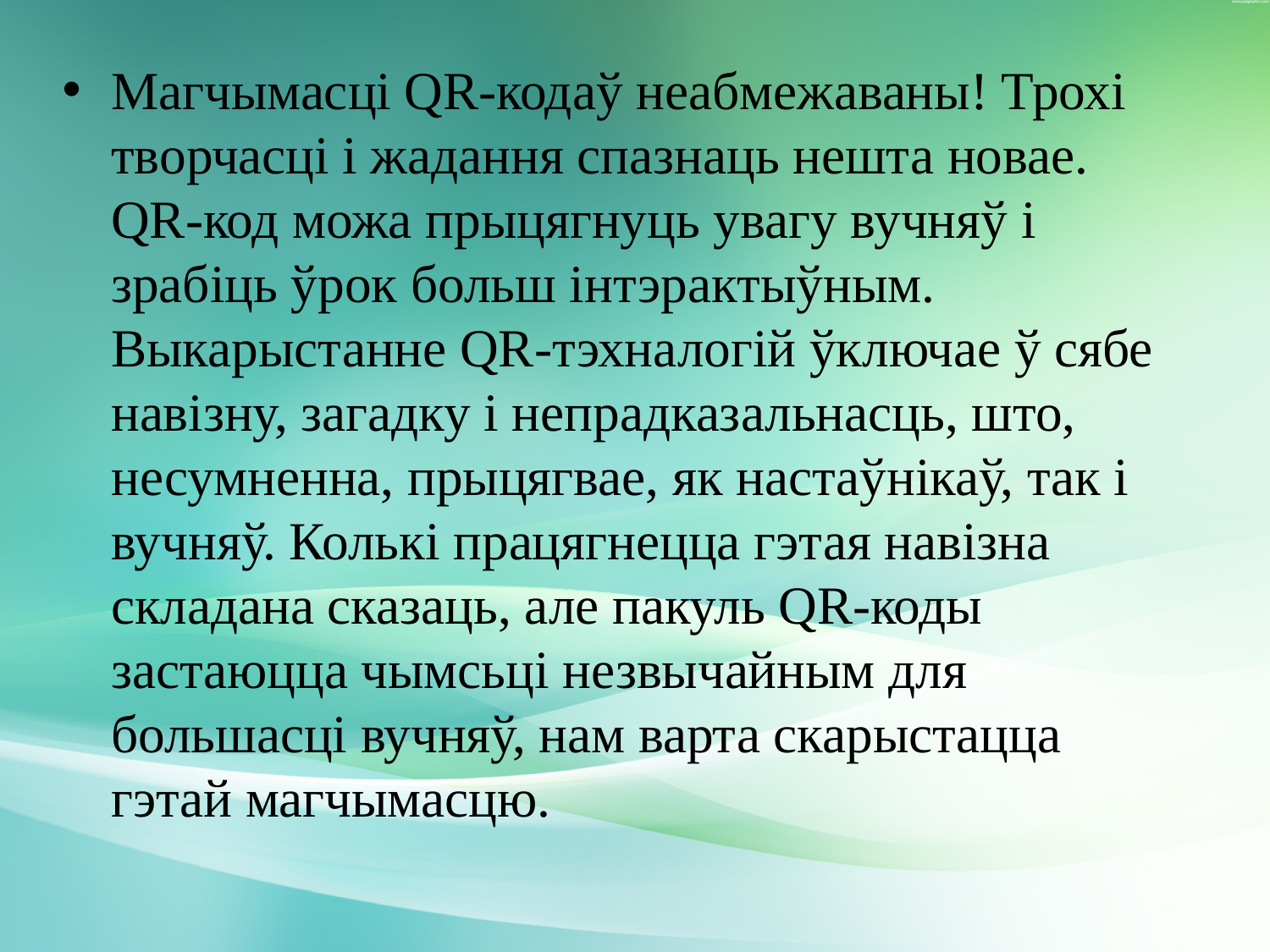

#
Магчымасці QR-кодаў неабмежаваны! Трохі творчасці і жадання спазнаць нешта новае. QR-код можа прыцягнуць увагу вучняў і зрабіць ўрок больш інтэрактыўным. Выкарыстанне QR-тэхналогій ўключае ў сябе навізну, загадку і непрадказальнасць, што, несумненна, прыцягвае, як настаўнікаў, так і вучняў. Колькі працягнецца гэтая навізна складана сказаць, але пакуль QR-коды застаюцца чымсьці незвычайным для большасці вучняў, нам варта скарыстацца гэтай магчымасцю.